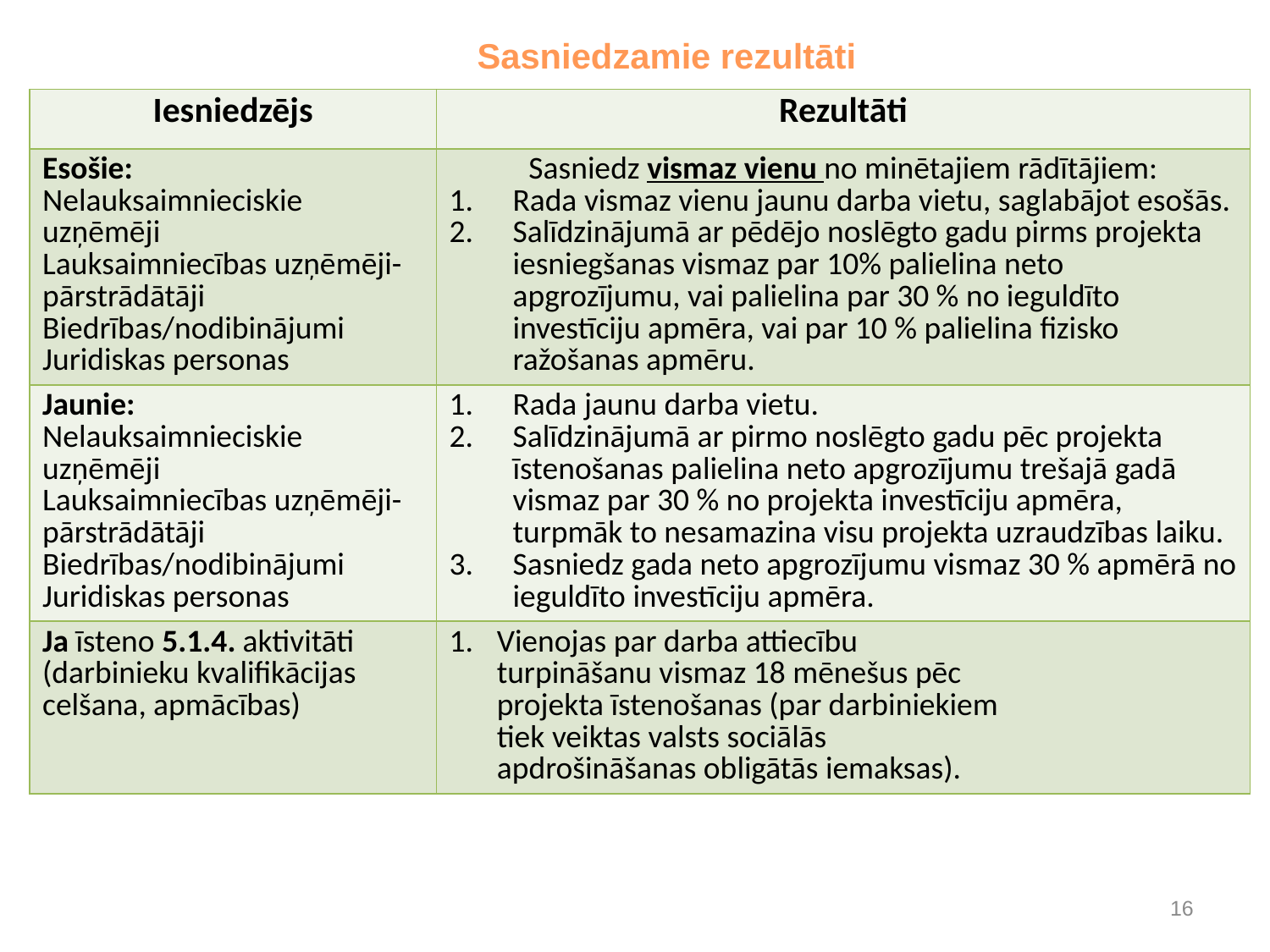

# Sasniedzamie rezultāti
| Iesniedzējs | Rezultāti |  |
| --- | --- | --- |
| Esošie: Nelauksaimnieciskie uzņēmēji Lauksaimniecības uzņēmēji-pārstrādātāji Biedrības/nodibinājumi Juridiskas personas | Sasniedz vismaz vienu no minētajiem rādītājiem: Rada vismaz vienu jaunu darba vietu, saglabājot esošās. Salīdzinājumā ar pēdējo noslēgto gadu pirms projekta iesniegšanas vismaz par 10% palielina neto apgrozījumu, vai palielina par 30 % no ieguldīto investīciju apmēra, vai par 10 % palielina fizisko ražošanas apmēru. |  |
| Jaunie: Nelauksaimnieciskie uzņēmēji Lauksaimniecības uzņēmēji-pārstrādātāji Biedrības/nodibinājumi Juridiskas personas | Rada jaunu darba vietu. Salīdzinājumā ar pirmo noslēgto gadu pēc projekta īstenošanas palielina neto apgrozījumu trešajā gadā vismaz par 30 % no projekta investīciju apmēra, turpmāk to nesamazina visu projekta uzraudzības laiku. Sasniedz gada neto apgrozījumu vismaz 30 % apmērā no ieguldīto investīciju apmēra. |  |
| Ja īsteno 5.1.4. aktivitāti (darbinieku kvalifikācijas celšana, apmācības) | Vienojas par darba attiecību turpināšanu vismaz 18 mēnešus pēc projekta īstenošanas (par darbiniekiem tiek veiktas valsts sociālās apdrošināšanas obligātās iemaksas). |  |
16